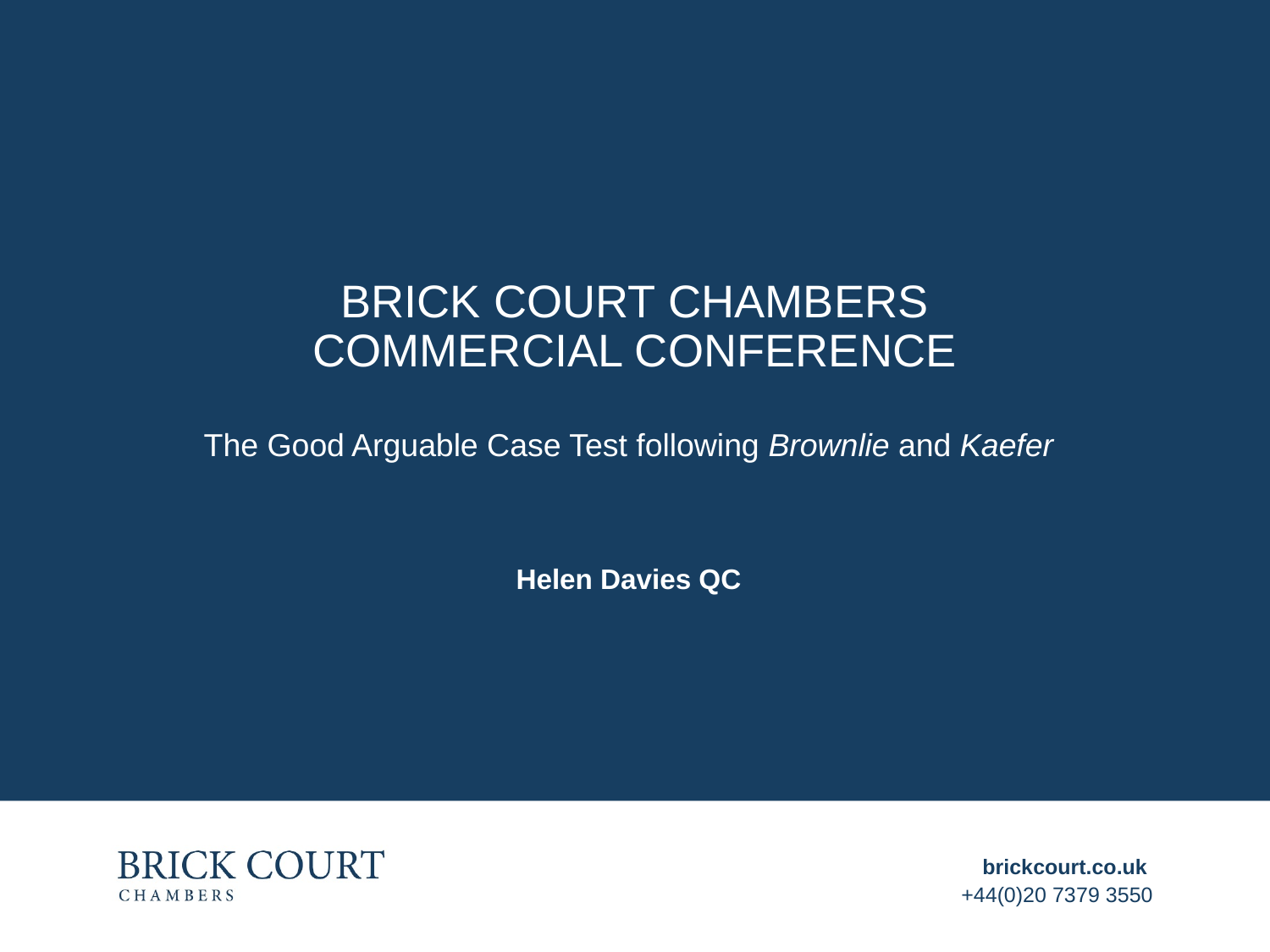

# Brick Court Chambers commercial conference

The Good Arguable Case Test following Brownlie and Kaefer

Helen Davies QC
brickcourt.co.uk
+44(0)20 7379 3550